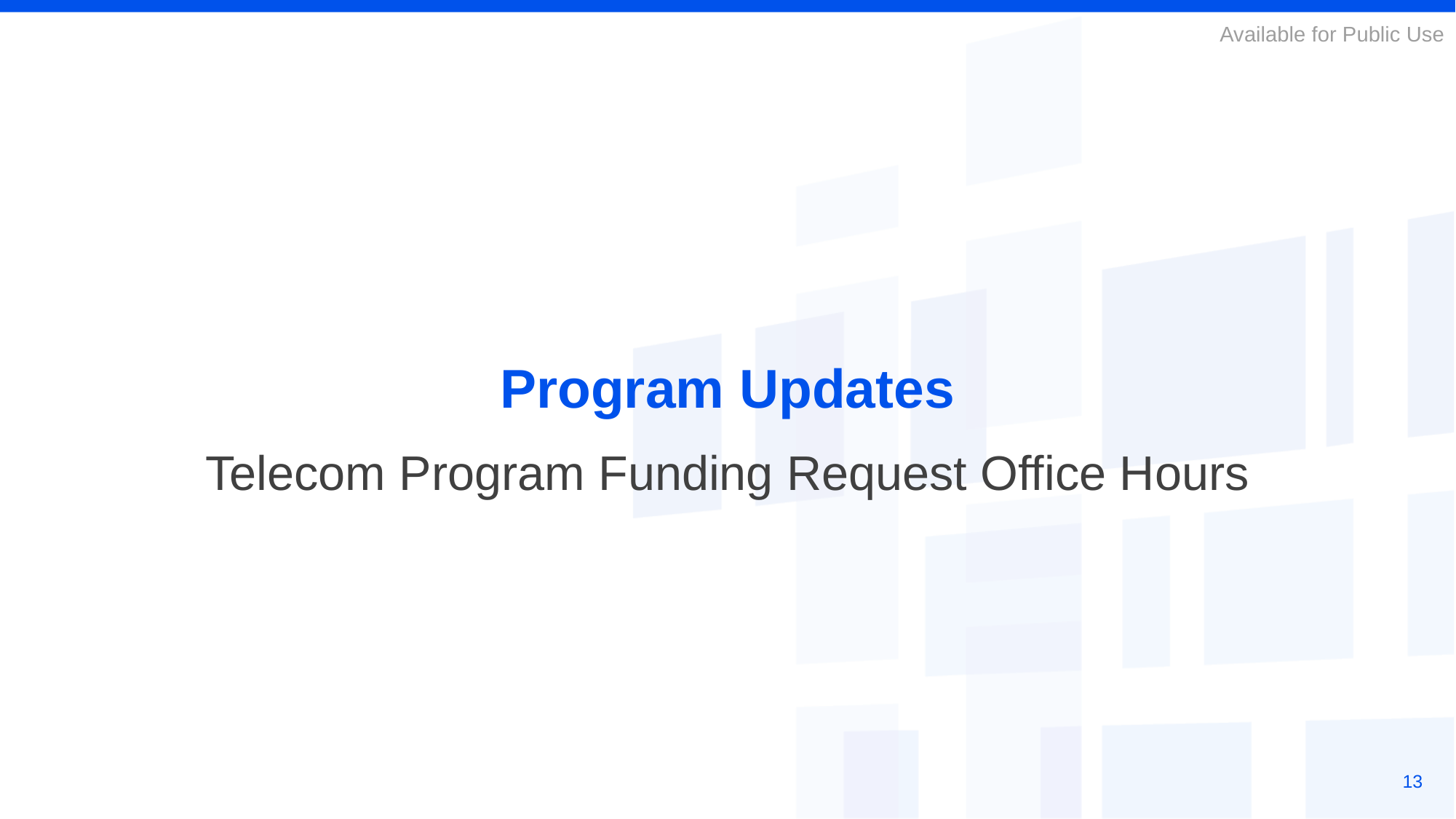

# Program Updates
Telecom Program Funding Request Office Hours
13